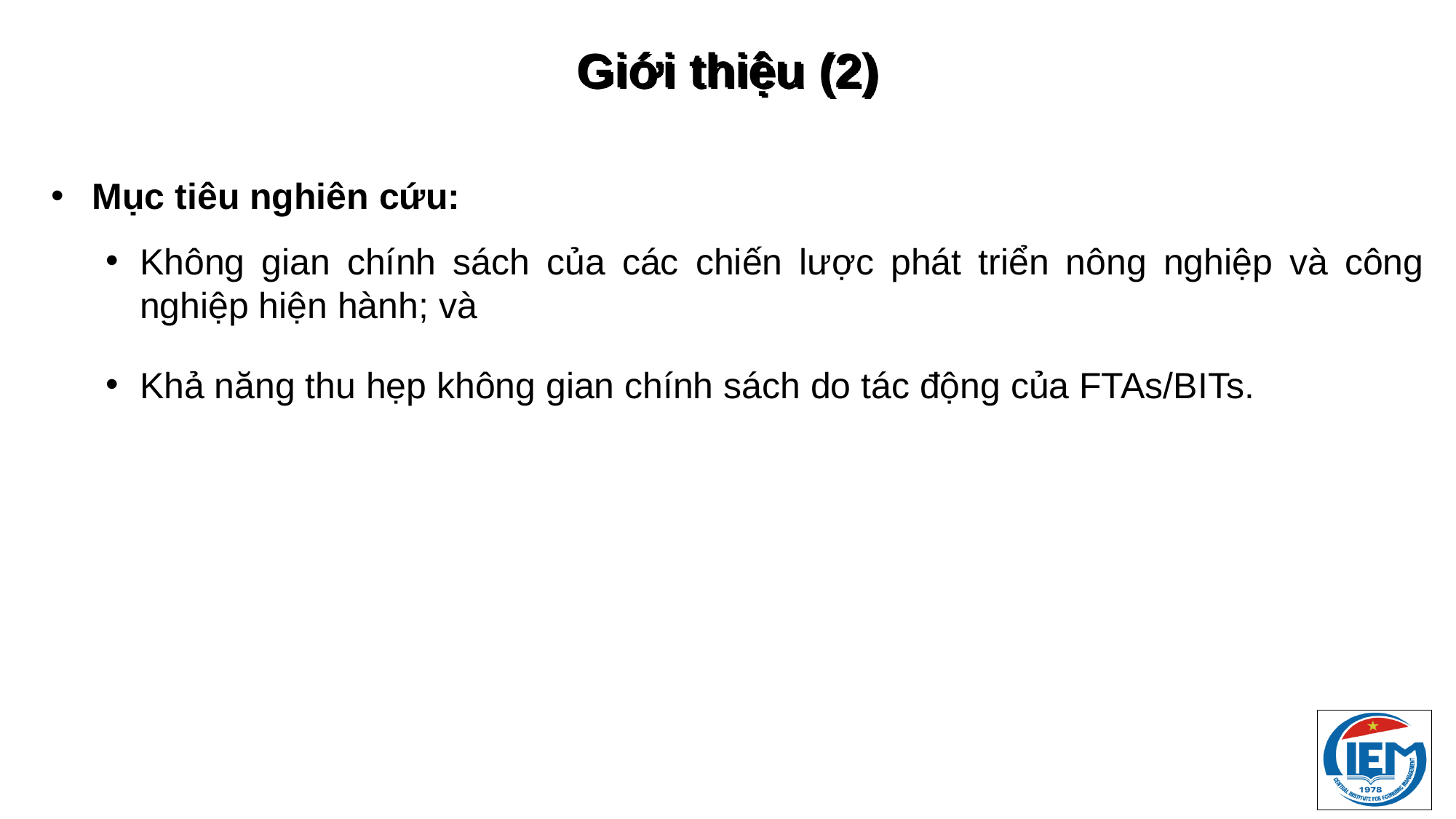

# Giới thiệu (2)
Mục tiêu nghiên cứu:
Không gian chính sách của các chiến lược phát triển nông nghiệp và công nghiệp hiện hành; và
Khả năng thu hẹp không gian chính sách do tác động của FTAs/BITs.